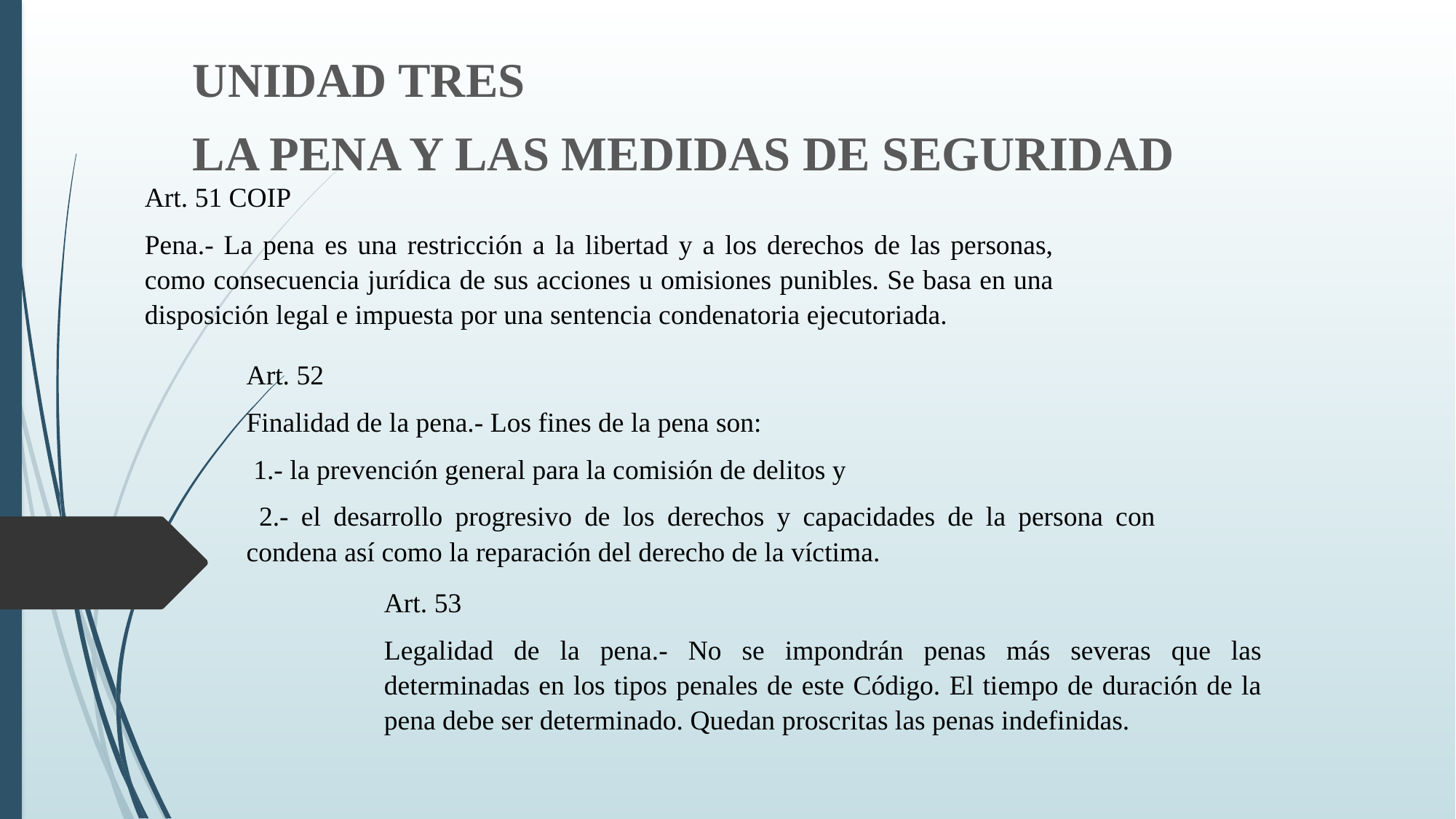

UNIDAD TRES
LA PENA Y LAS MEDIDAS DE SEGURIDAD
Art. 51 COIP
Pena.- La pena es una restricción a la libertad y a los derechos de las personas, como consecuencia jurídica de sus acciones u omisiones punibles. Se basa en una disposición legal e impuesta por una sentencia condenatoria ejecutoriada.
Art. 52
Finalidad de la pena.- Los fines de la pena son:
 1.- la prevención general para la comisión de delitos y
 2.- el desarrollo progresivo de los derechos y capacidades de la persona con condena así como la reparación del derecho de la víctima.
Art. 53
Legalidad de la pena.- No se impondrán penas más severas que las determinadas en los tipos penales de este Código. El tiempo de duración de la pena debe ser determinado. Quedan proscritas las penas indefinidas.